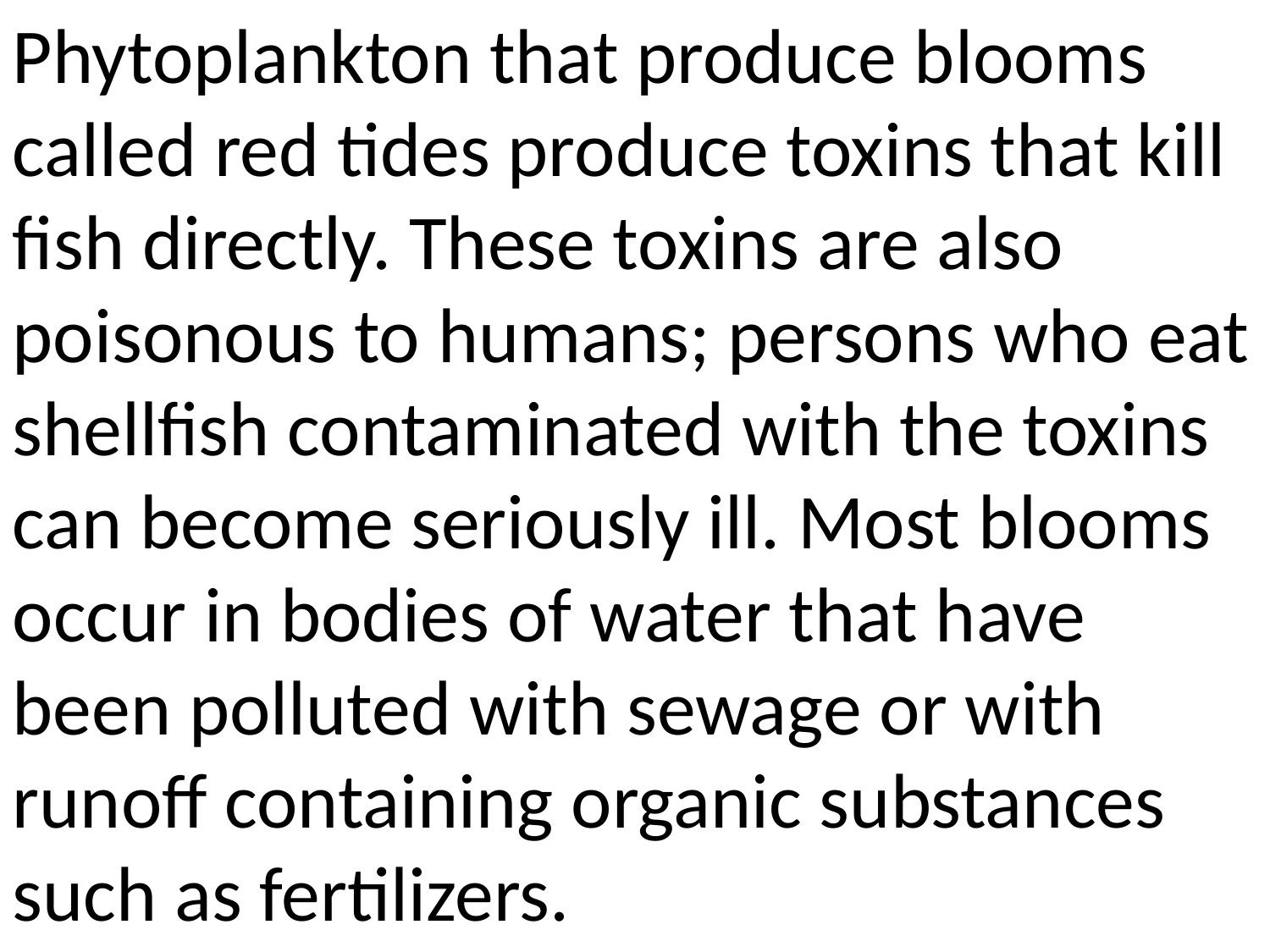

Phytoplankton that produce blooms called red tides produce toxins that kill fish directly. These toxins are also poisonous to humans; persons who eat shellfish contaminated with the toxins can become seriously ill. Most blooms occur in bodies of water that have been polluted with sewage or with runoff containing organic substances such as fertilizers.